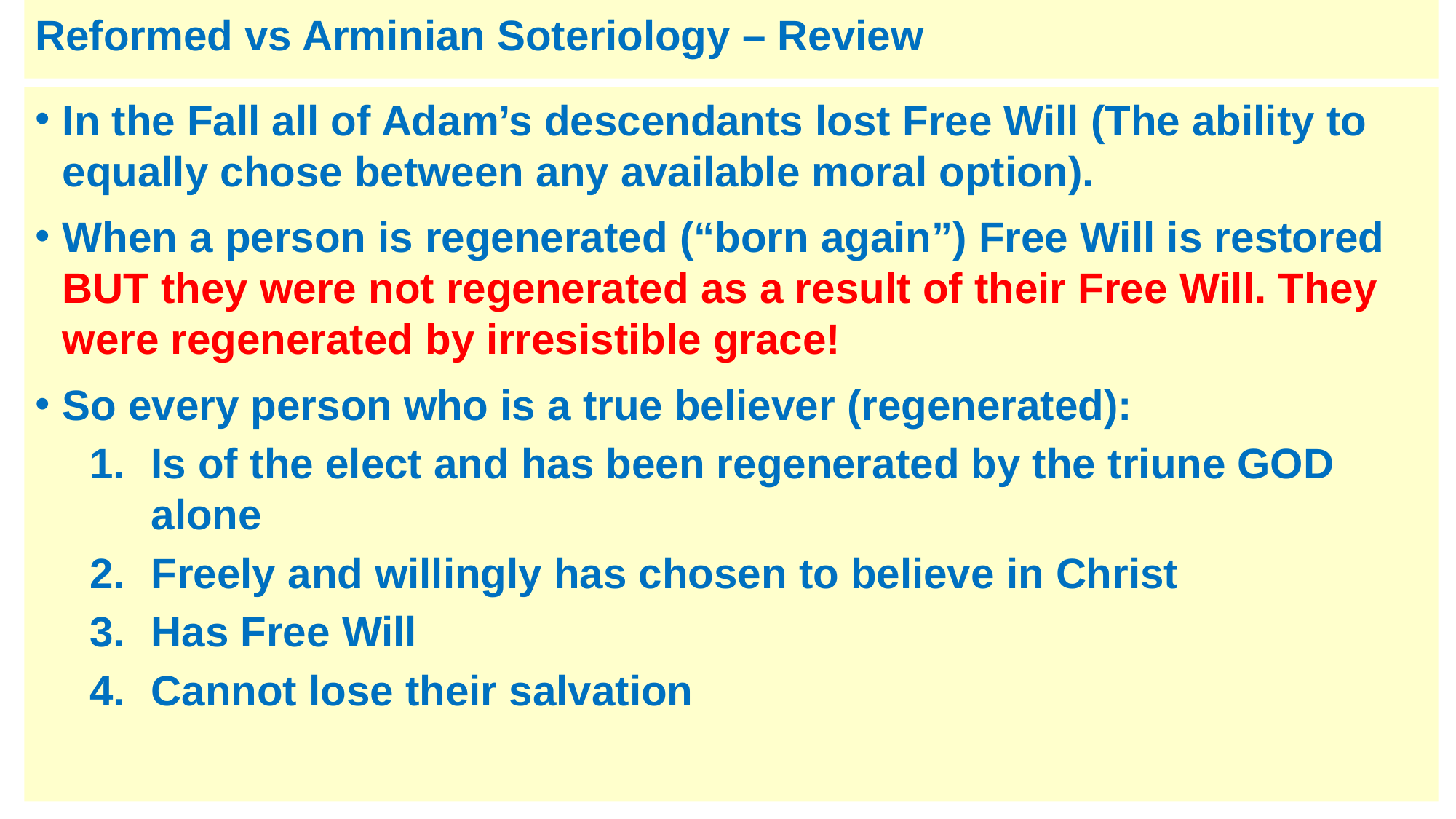

# Reformed vs Arminian Soteriology – Review
In the Fall all of Adam’s descendants lost Free Will (The ability to equally chose between any available moral option).
When a person is regenerated (“born again”) Free Will is restored BUT they were not regenerated as a result of their Free Will. They were regenerated by irresistible grace!
So every person who is a true believer (regenerated):
Is of the elect and has been regenerated by the triune GOD alone
Freely and willingly has chosen to believe in Christ
Has Free Will
Cannot lose their salvation